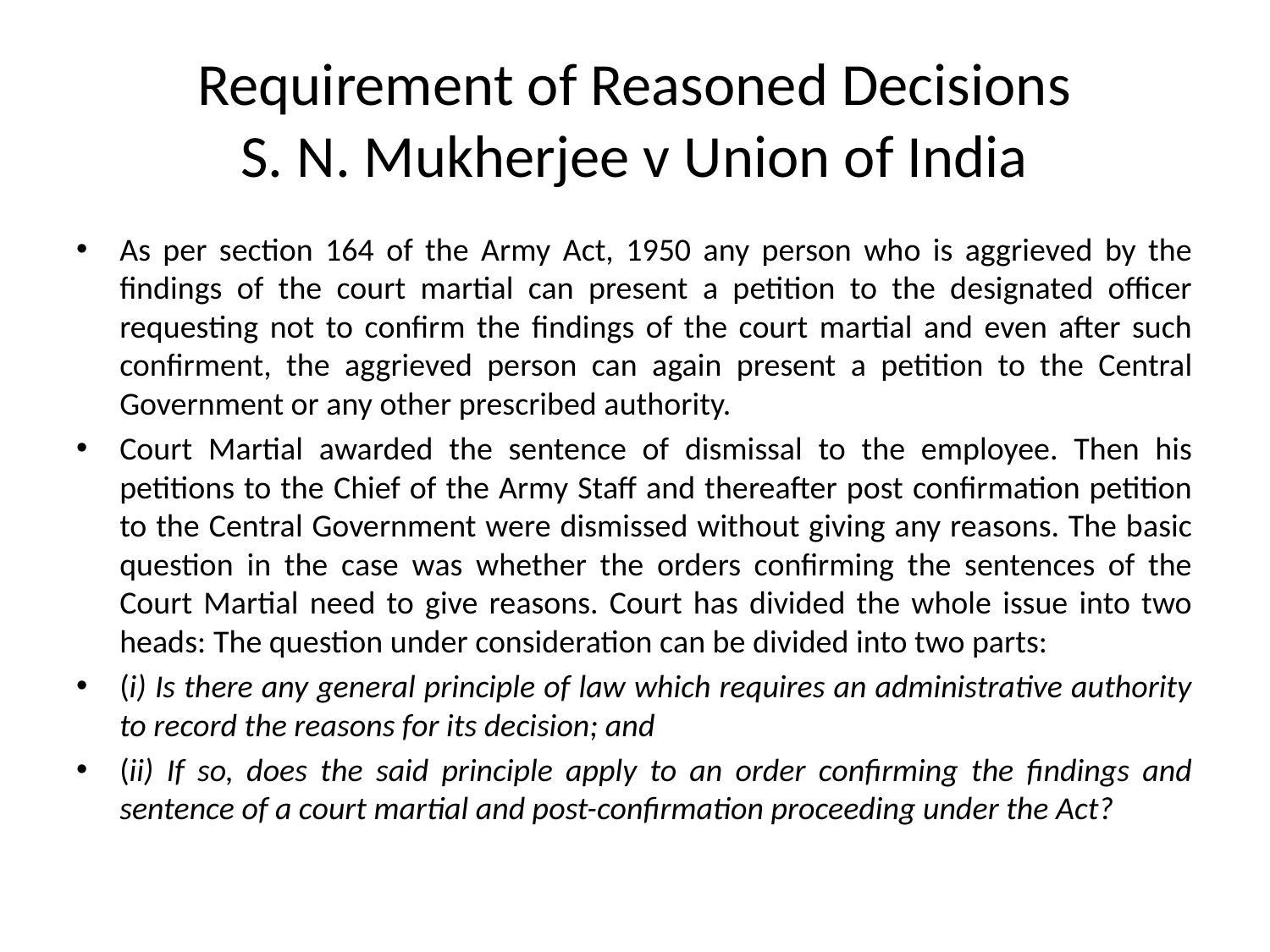

# Requirement of Reasoned Decisions S. N. Mukherjee v Union of India
As per section 164 of the Army Act, 1950 any person who is aggrieved by the findings of the court martial can present a petition to the designated officer requesting not to confirm the findings of the court martial and even after such confirment, the aggrieved person can again present a petition to the Central Government or any other prescribed authority.
Court Martial awarded the sentence of dismissal to the employee. Then his petitions to the Chief of the Army Staff and thereafter post confirmation petition to the Central Government were dismissed without giving any reasons. The basic question in the case was whether the orders confirming the sentences of the Court Martial need to give reasons. Court has divided the whole issue into two heads: The question under consideration can be divided into two parts:
(i) Is there any general principle of law which requires an administrative authority to record the reasons for its decision; and
(ii) If so, does the said principle apply to an order confirming the findings and sentence of a court martial and post-confirmation proceeding under the Act?